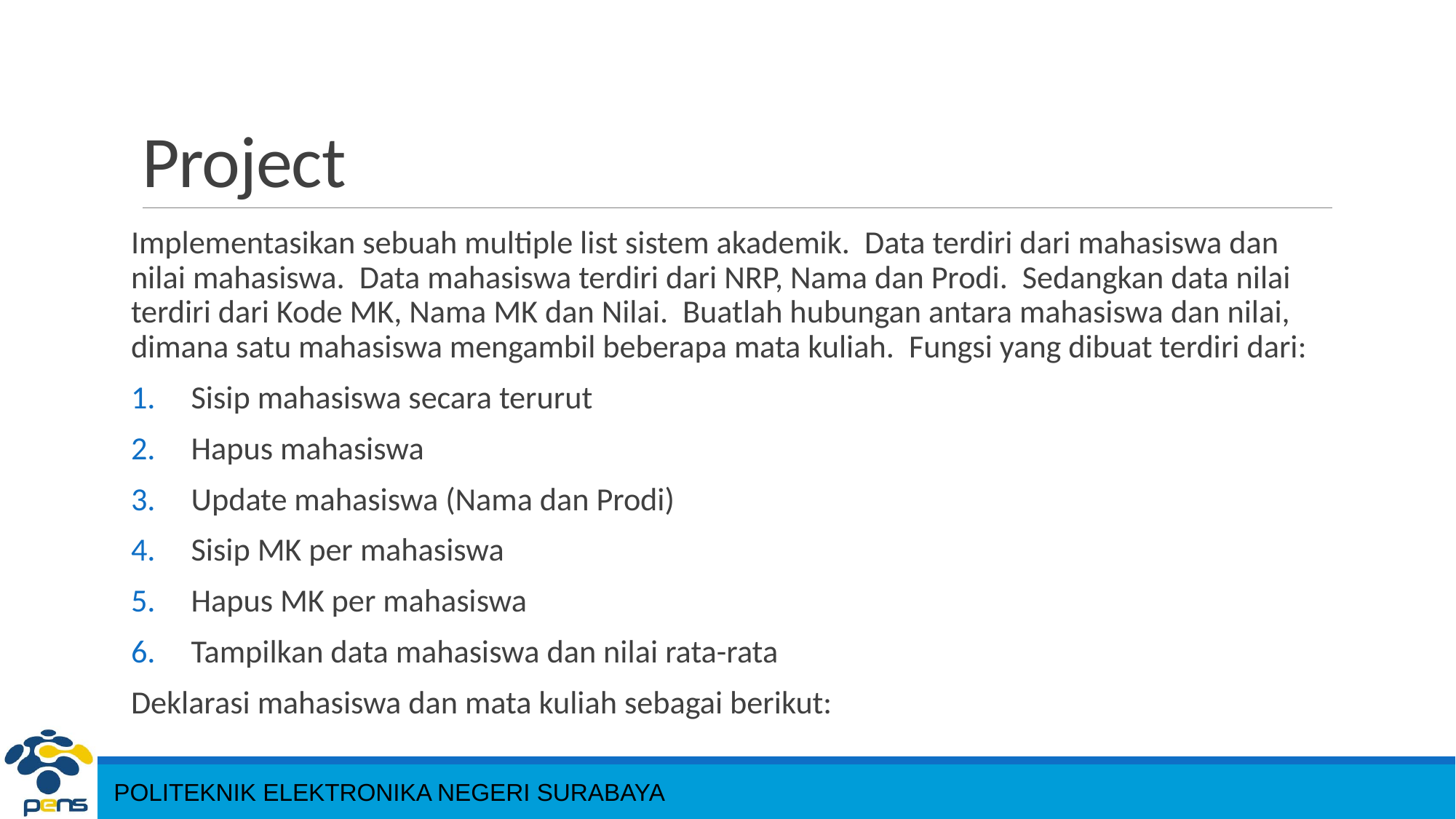

# Project
Implementasikan sebuah multiple list sistem akademik.  Data terdiri dari mahasiswa dan nilai mahasiswa.  Data mahasiswa terdiri dari NRP, Nama dan Prodi.  Sedangkan data nilai terdiri dari Kode MK, Nama MK dan Nilai.  Buatlah hubungan antara mahasiswa dan nilai, dimana satu mahasiswa mengambil beberapa mata kuliah.  Fungsi yang dibuat terdiri dari:
Sisip mahasiswa secara terurut
Hapus mahasiswa
Update mahasiswa (Nama dan Prodi)
Sisip MK per mahasiswa
Hapus MK per mahasiswa
Tampilkan data mahasiswa dan nilai rata-rata
Deklarasi mahasiswa dan mata kuliah sebagai berikut: